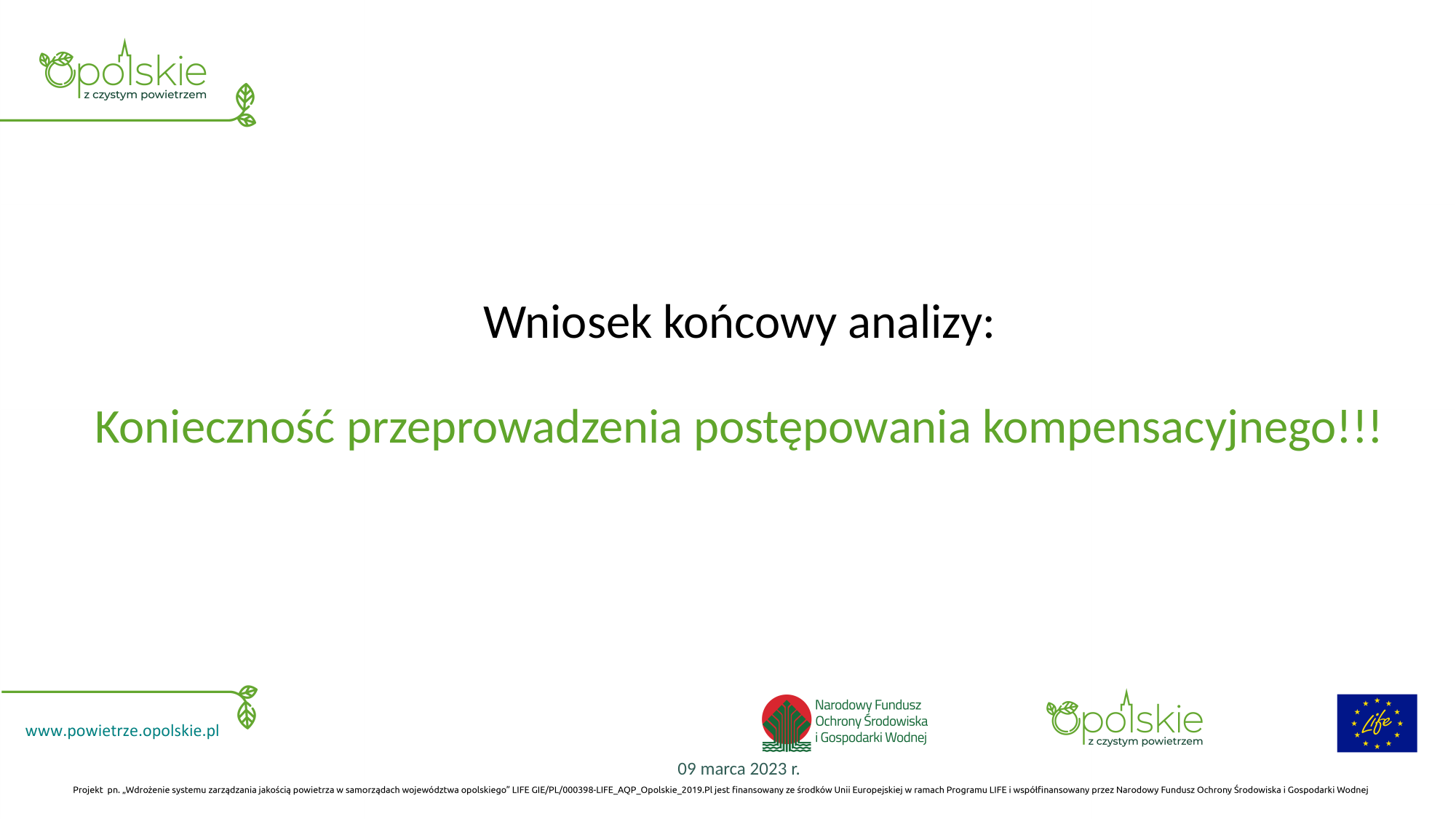

# Wniosek końcowy analizy: Konieczność przeprowadzenia postępowania kompensacyjnego!!!
09 marca 2023 r.